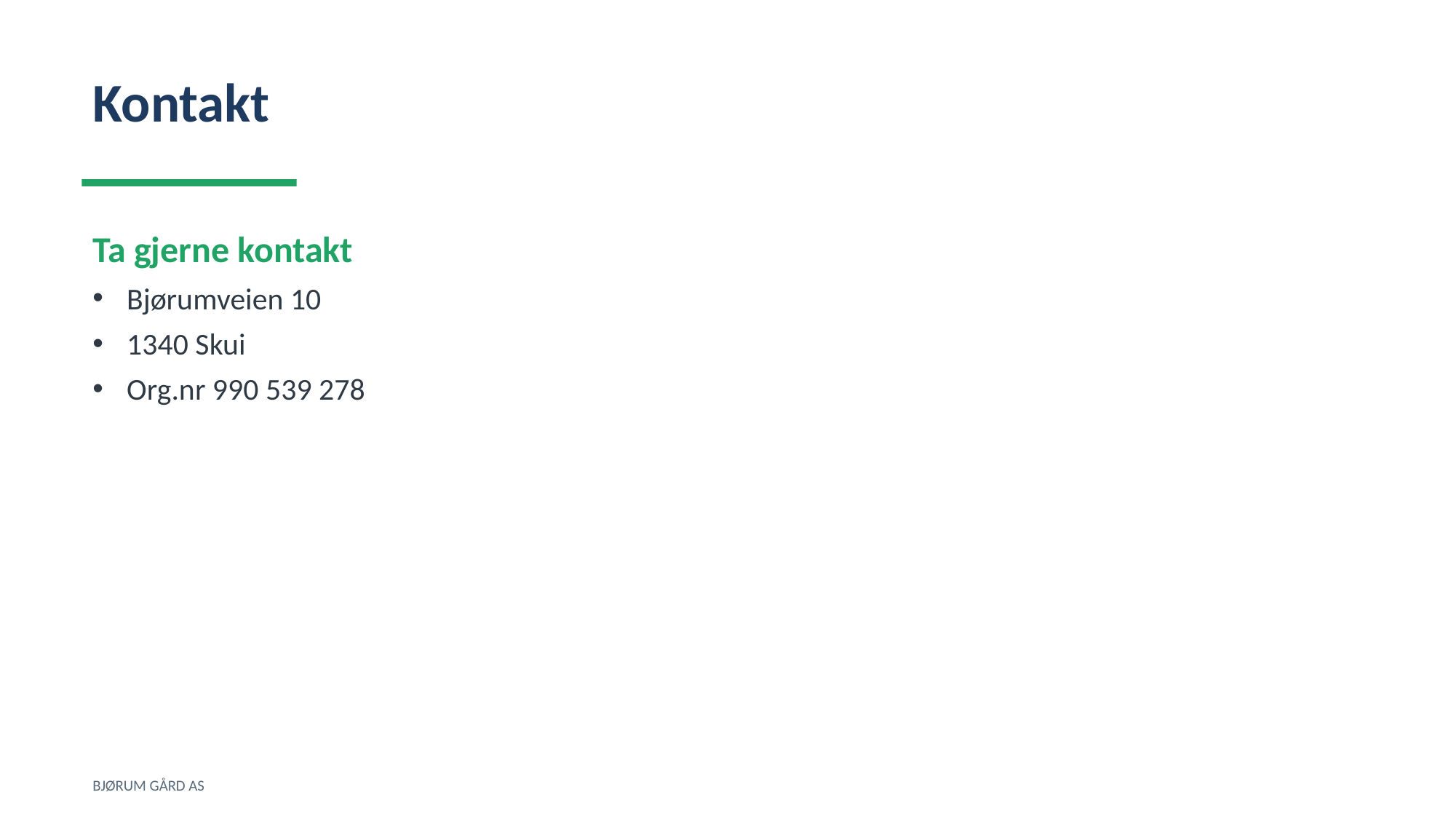

Kontakt

Ta gjerne kontakt
Bjørumveien 10
1340 Skui
Org.nr 990 539 278
BJØRUM GÅRD AS